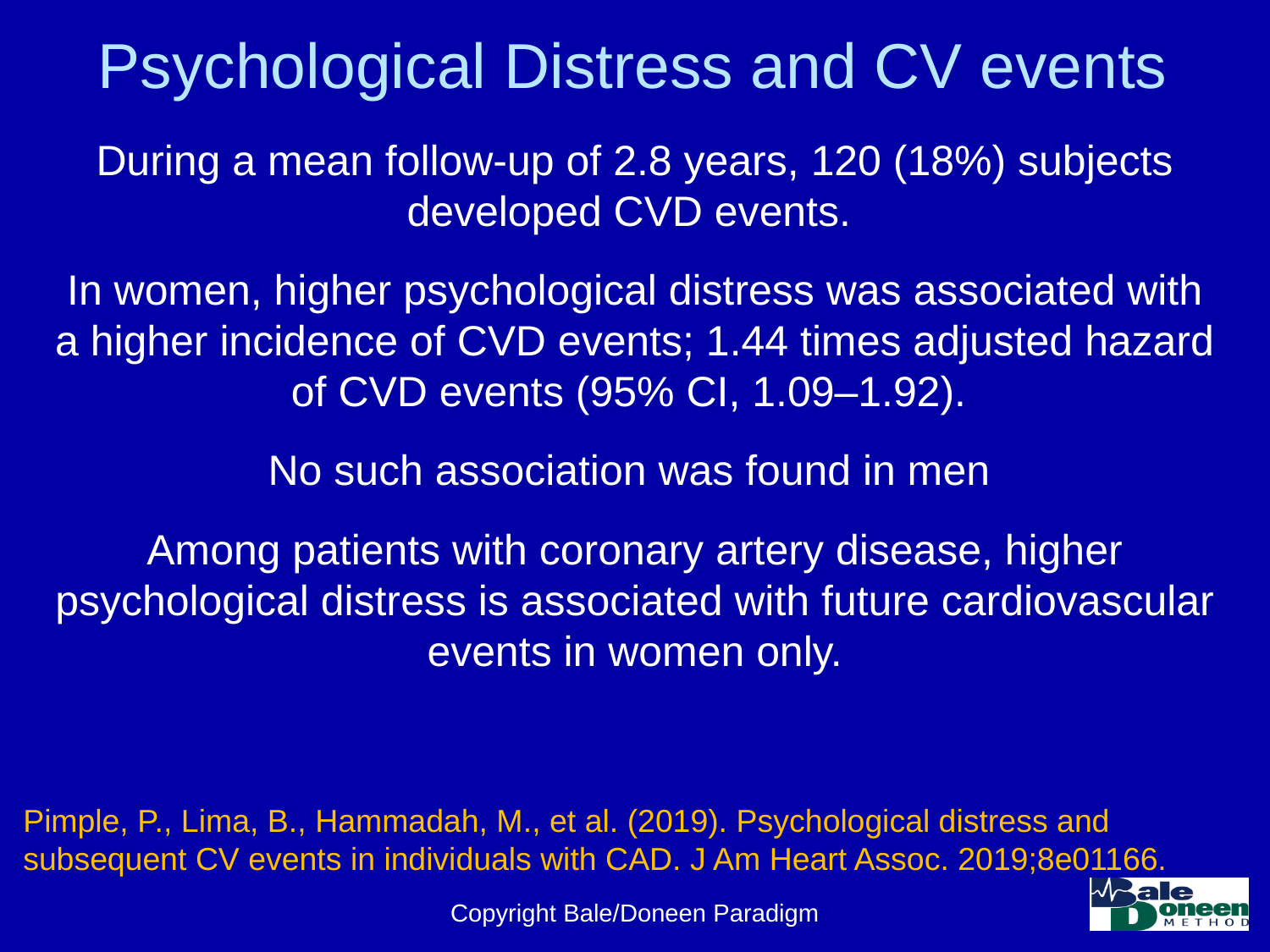

# Psychological Distress and CV events
During a mean follow-up of 2.8 years, 120 (18%) subjects developed CVD events.

In women, higher psychological distress was associated with a higher incidence of CVD events; 1.44 times adjusted hazard of CVD events (95% CI, 1.09–1.92).

No such association was found in men

Among patients with coronary artery disease, higher psychological distress is associated with future cardiovascular events in women only.
Pimple, P., Lima, B., Hammadah, M., et al. (2019). Psychological distress and subsequent CV events in individuals with CAD. J Am Heart Assoc. 2019;8e01166.
Copyright Bale/Doneen Paradigm